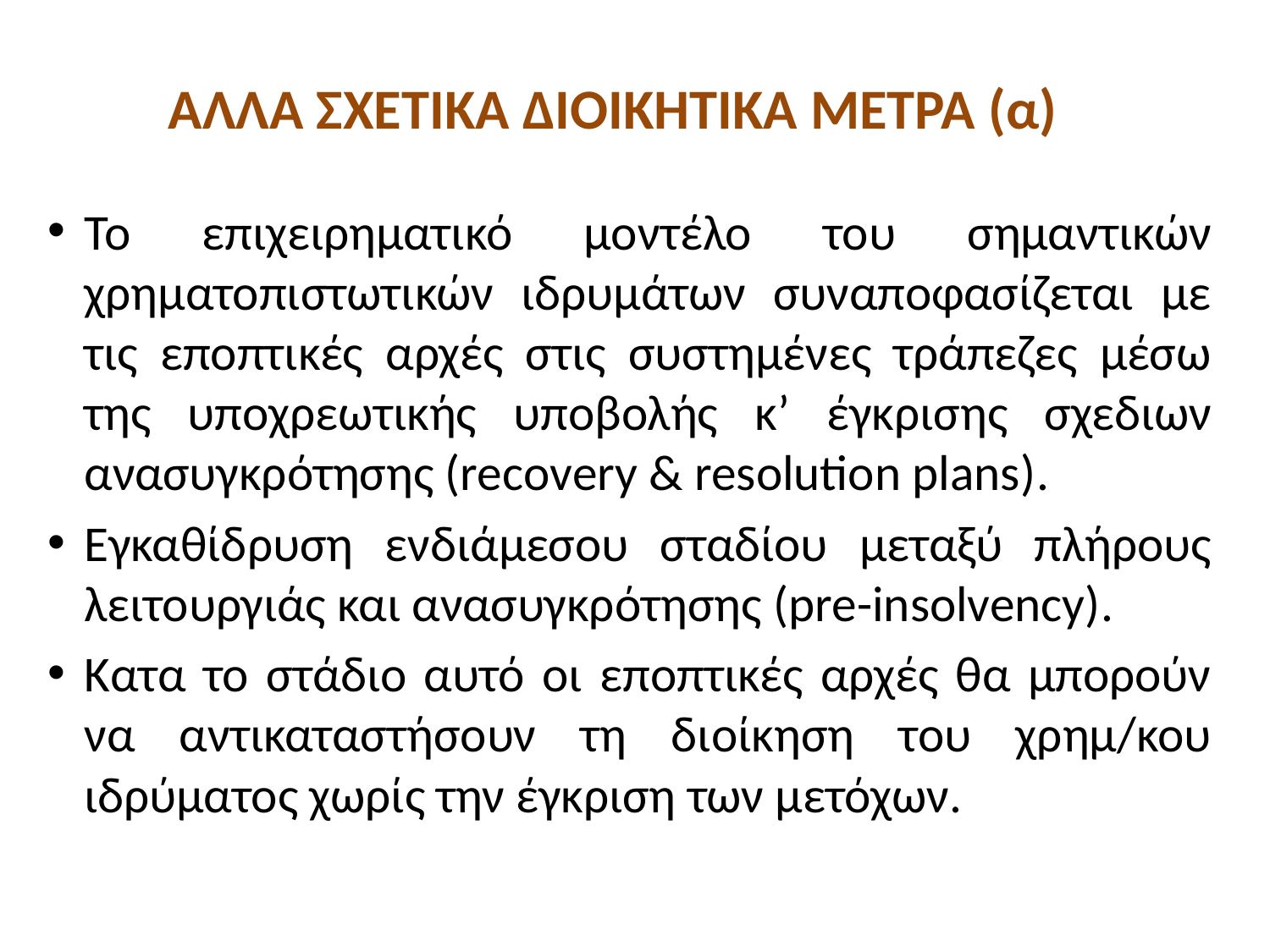

# ΑΛΛΑ ΣΧΕΤΙΚΑ ΔΙΟΙΚΗΤΙΚΑ ΜΕΤΡΑ (α)
Το επιχειρηματικό μοντέλο του σημαντικών χρηματοπιστωτικών ιδρυμάτων συναποφασίζεται με τις εποπτικές αρχές στις συστημένες τράπεζες μέσω της υποχρεωτικής υποβολής κ’ έγκρισης σχεδιων ανασυγκρότησης (recοvery & resolution plans).
Εγκαθίδρυση ενδιάμεσου σταδίου μεταξύ πλήρους λειτουργιάς και ανασυγκρότησης (pre-insolvency).
Κατα το στάδιο αυτό οι εποπτικές αρχές θα μπορούν να αντικαταστήσουν τη διοίκηση του χρημ/κου ιδρύματος χωρίς την έγκριση των μετόχων.